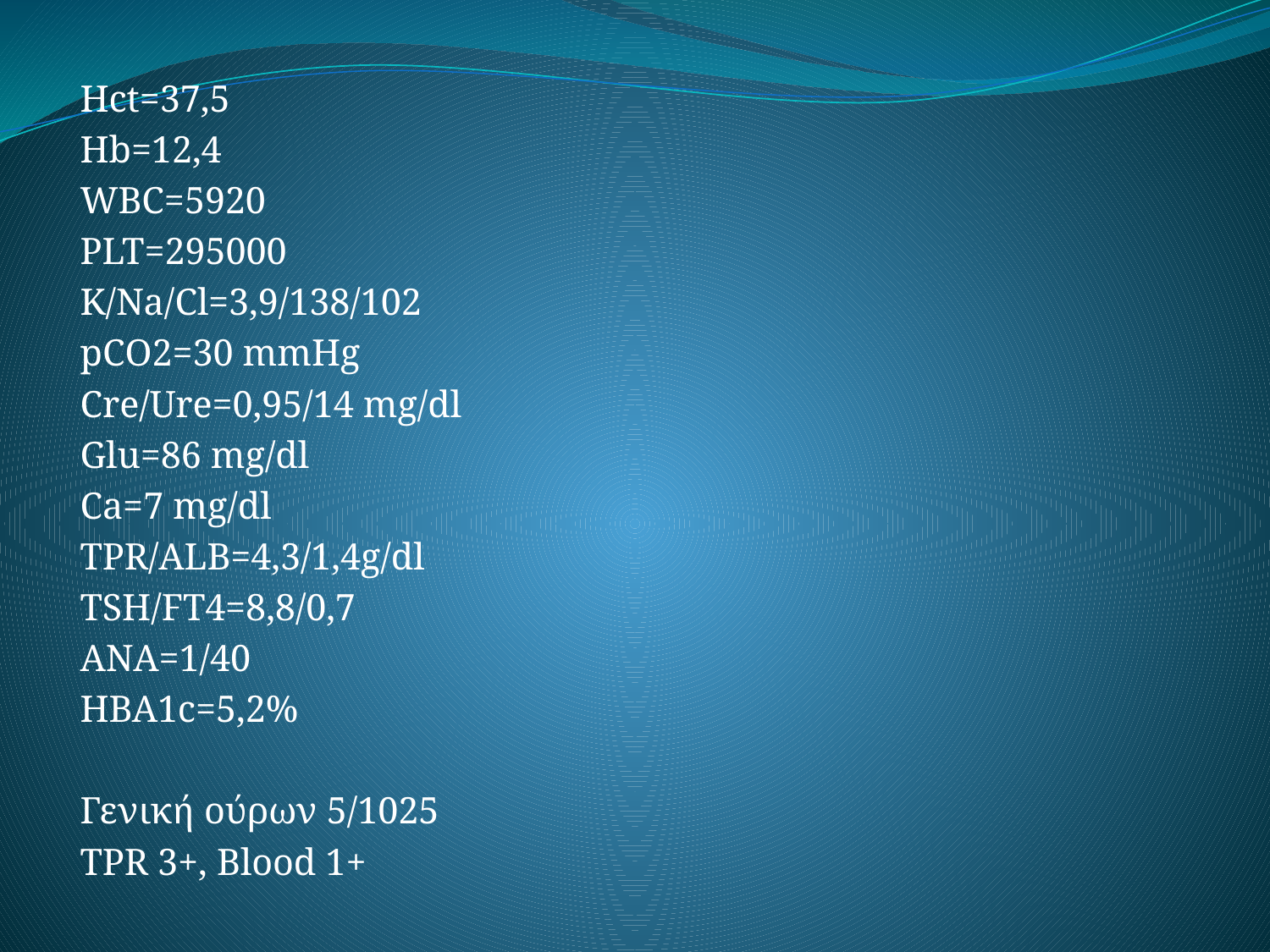

Hct=37,5
Hb=12,4
WBC=5920
PLT=295000
K/Na/Cl=3,9/138/102
pCO2=30 mmHg
Cre/Ure=0,95/14 mg/dl
Glu=86 mg/dl
Ca=7 mg/dl
TPR/ALB=4,3/1,4g/dl
TSH/FT4=8,8/0,7
ANA=1/40
HBA1c=5,2%

Γενική ούρων 5/1025
TPR 3+, Blood 1+
#